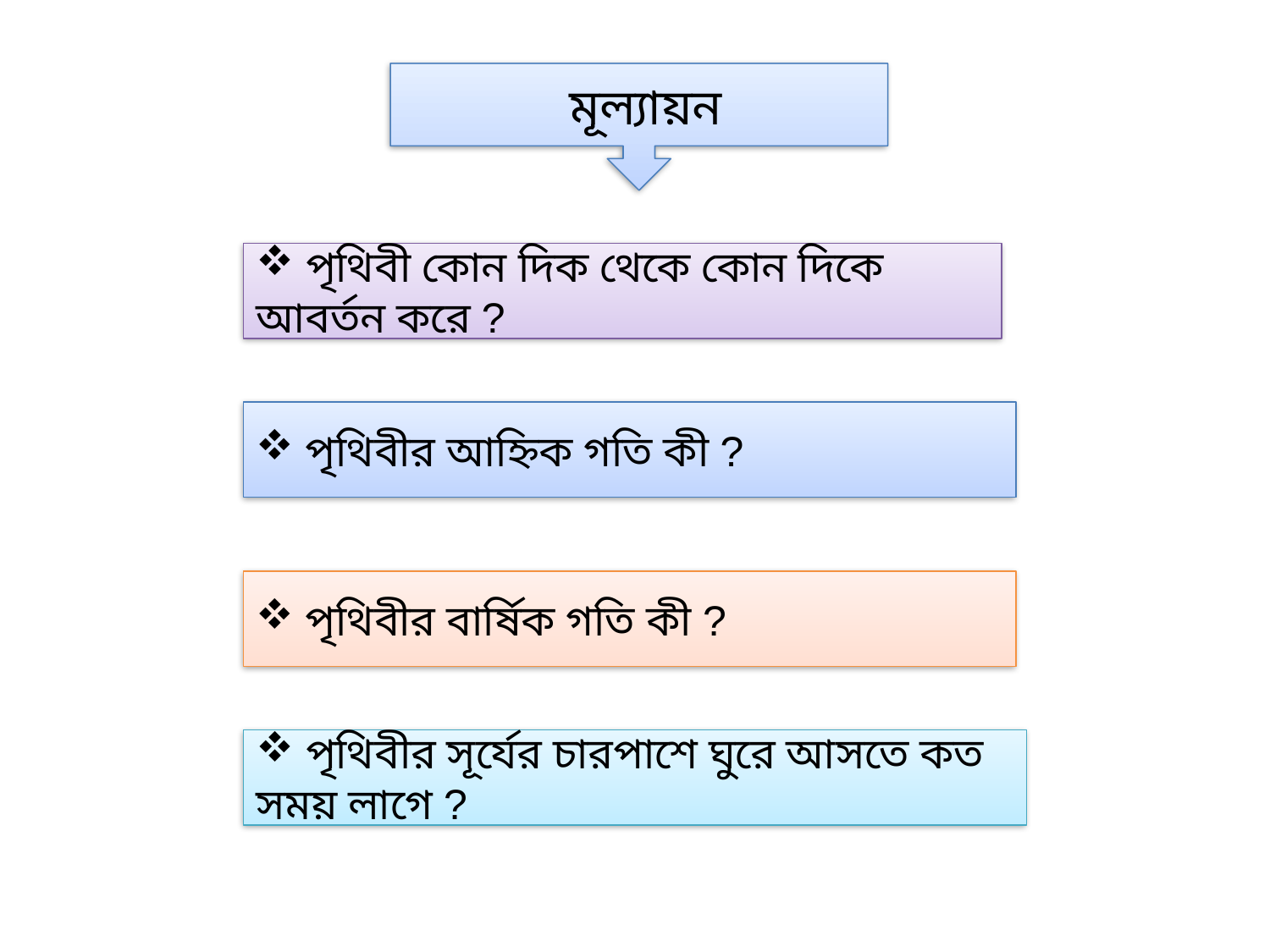

মূল্যায়ন
 পৃথিবী কোন দিক থেকে কোন দিকে আবর্তন করে ?
 পৃথিবীর আহ্নিক গতি কী ?
 পৃথিবীর বার্ষিক গতি কী ?
 পৃথিবীর সূর্যের চারপাশে ঘুরে আসতে কত সময় লাগে ?